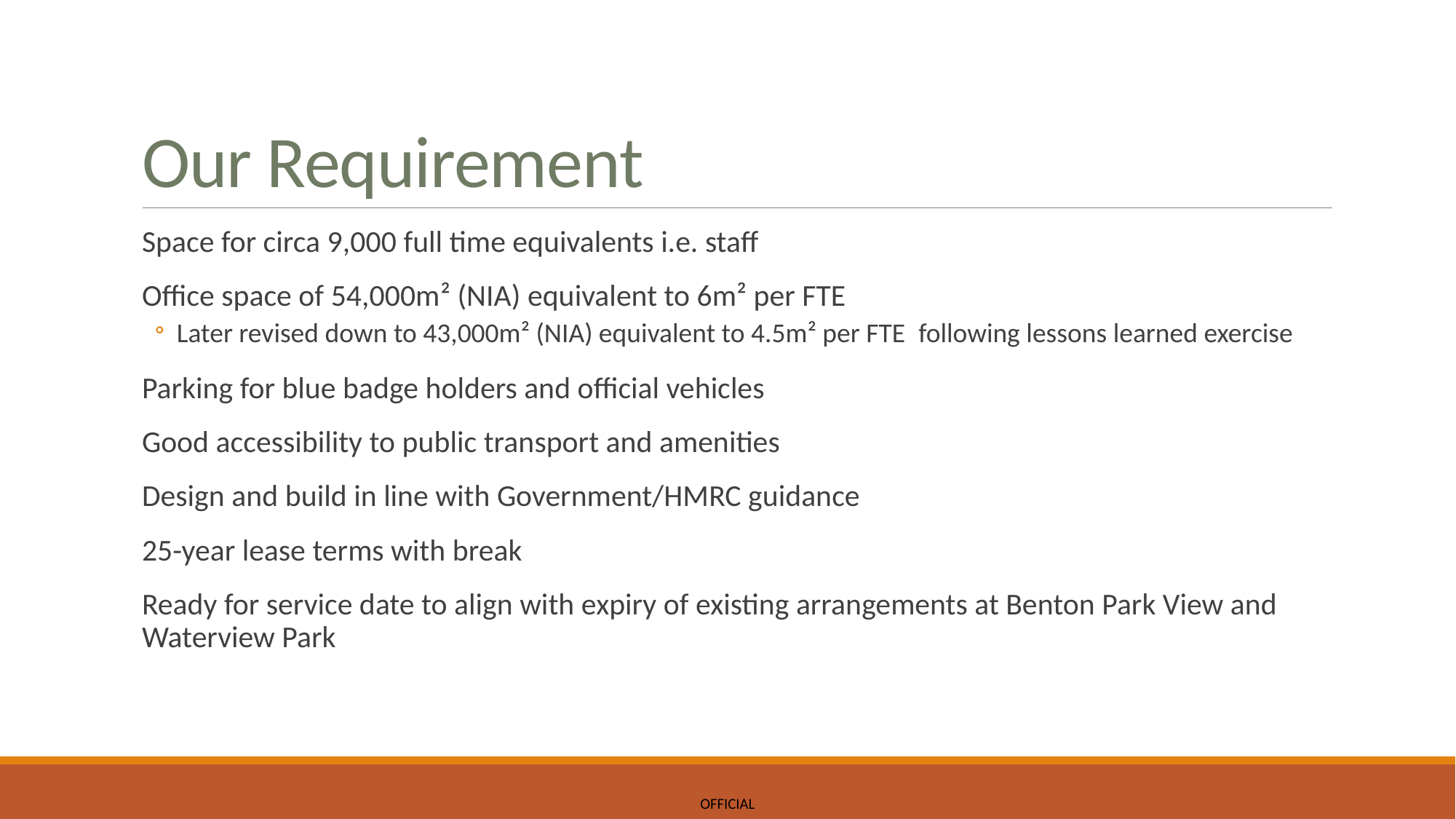

# Our Requirement
Space for circa 9,000 full time equivalents i.e. staff
Office space of 54,000m² (NIA) equivalent to 6m² per FTE
Later revised down to 43,000m² (NIA) equivalent to 4.5m² per FTE  following lessons learned exercise
Parking for blue badge holders and official vehicles
Good accessibility to public transport and amenities
Design and build in line with Government/HMRC guidance
25-year lease terms with break
Ready for service date to align with expiry of existing arrangements at Benton Park View and Waterview Park